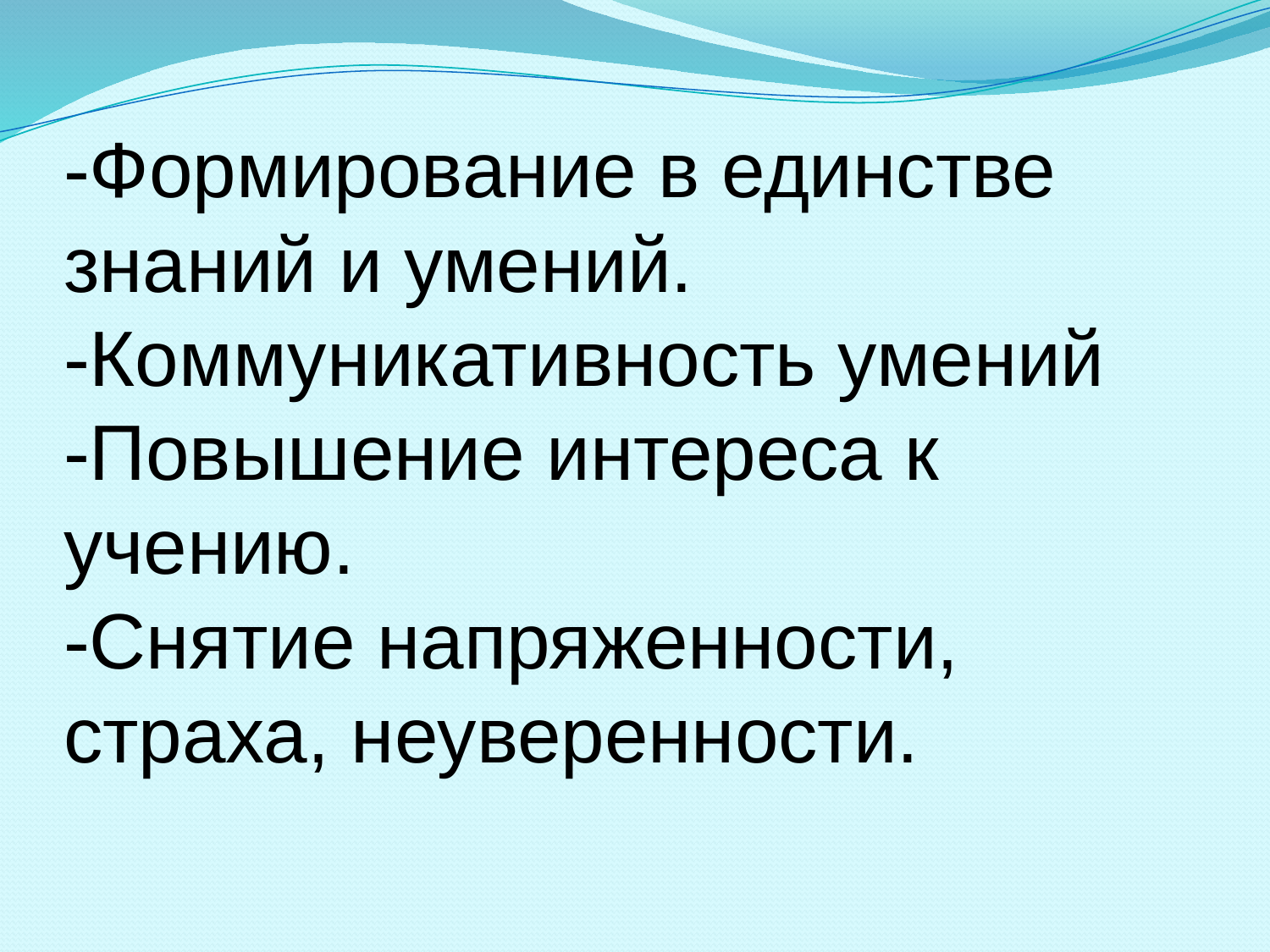

# -Формирование в единстве знаний и умений. -Коммуникативность умений -Повышение интереса к учению. -Снятие напряженности, страха, неуверенности.